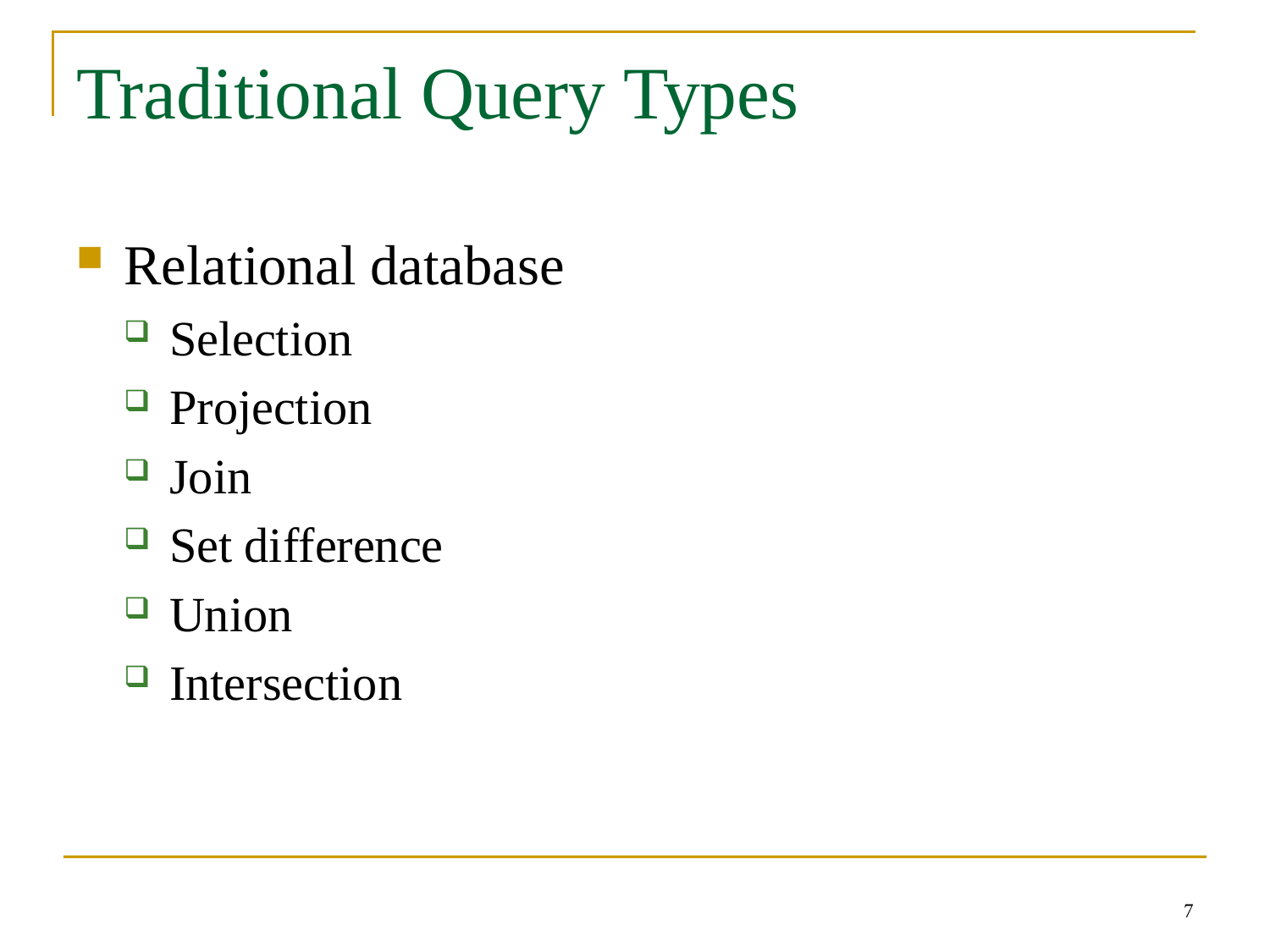

# Traditional Query Types
Relational database
Selection
Projection
Join
Set difference
Union
Intersection
7